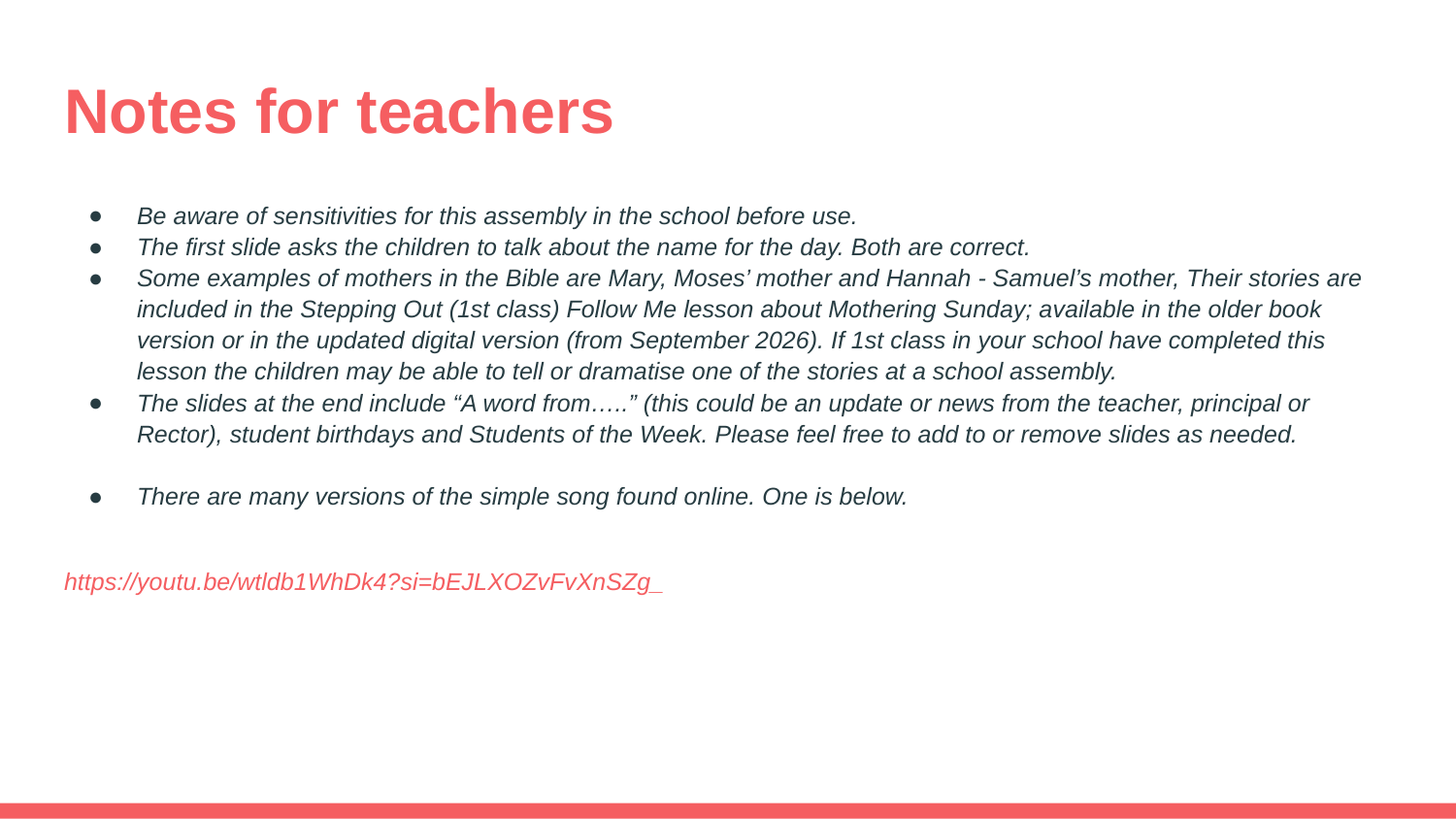

# Notes for teachers
Be aware of sensitivities for this assembly in the school before use.
The first slide asks the children to talk about the name for the day. Both are correct.
Some examples of mothers in the Bible are Mary, Moses’ mother and Hannah - Samuel’s mother, Their stories are included in the Stepping Out (1st class) Follow Me lesson about Mothering Sunday; available in the older book version or in the updated digital version (from September 2026). If 1st class in your school have completed this lesson the children may be able to tell or dramatise one of the stories at a school assembly.
The slides at the end include “A word from…..” (this could be an update or news from the teacher, principal or Rector), student birthdays and Students of the Week. Please feel free to add to or remove slides as needed.

There are many versions of the simple song found online. One is below.

https://youtu.be/wtldb1WhDk4?si=bEJLXOZvFvXnSZg_